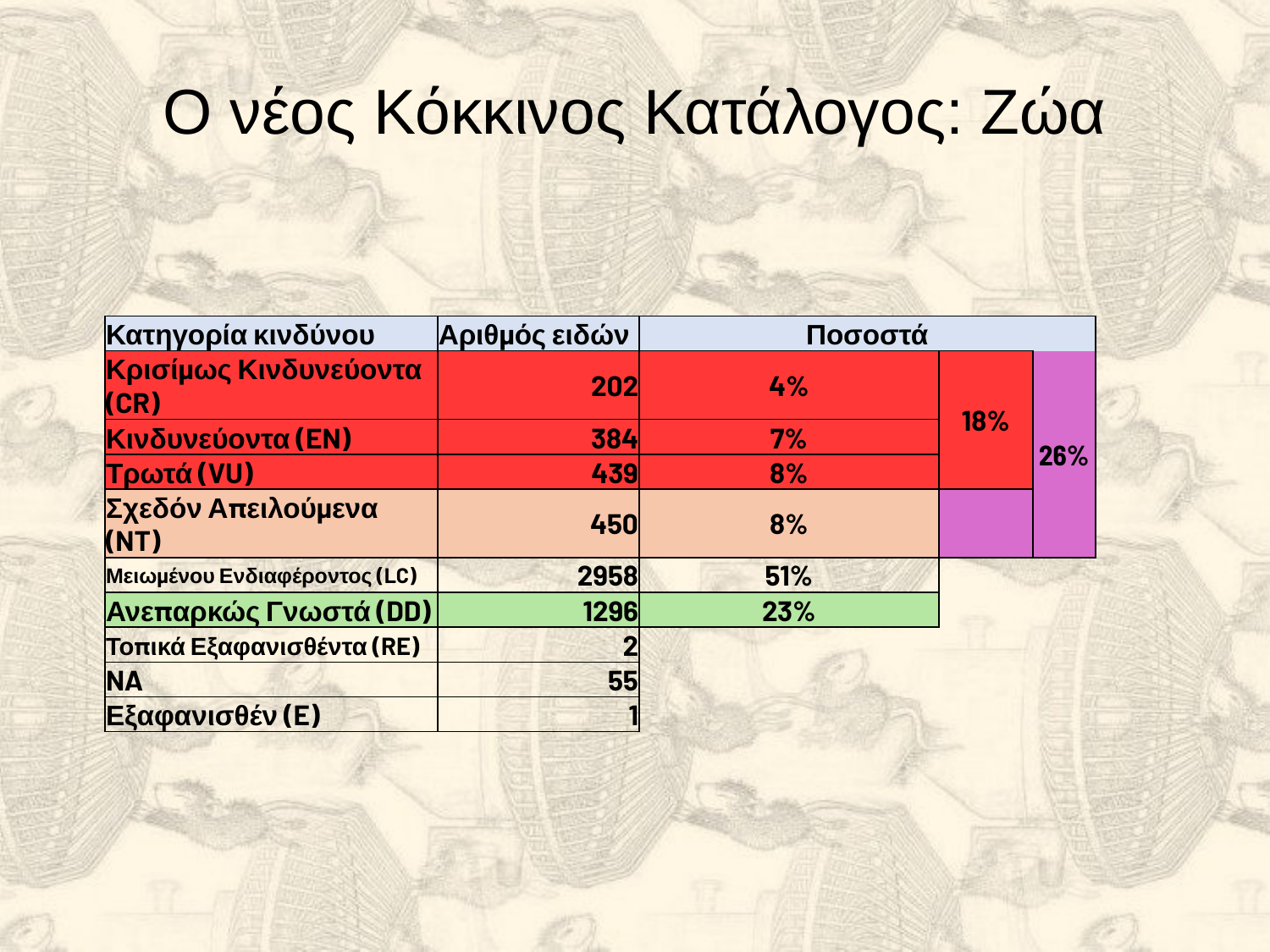

# Ο νέος Κόκκινος Κατάλογος: Ζώα
| Κατηγορία κινδύνου | Αριθμός ειδών | Ποσοστά |  |  |
| --- | --- | --- | --- | --- |
| Κρισίμως Κινδυνεύοντα (CR) | 202 | 4% | 18% | 26% |
| Κινδυνεύοντα (EN) | 384 | 7% |  |  |
| Τρωτά (VU) | 439 | 8% |  |  |
| Σχεδόν Απειλούμενα (NT) | 450 | 8% |  |  |
| Μειωμένου Ενδιαφέροντος (LC) | 2958 | 51% |  |  |
| Ανεπαρκώς Γνωστά (DD) | 1296 | 23% |  |  |
| Τοπικά Εξαφανισθέντα (RE) | 2 |  |  |  |
| NA | 55 |  |  |  |
| Εξαφανισθέν (E) | 1 |  |  |  |